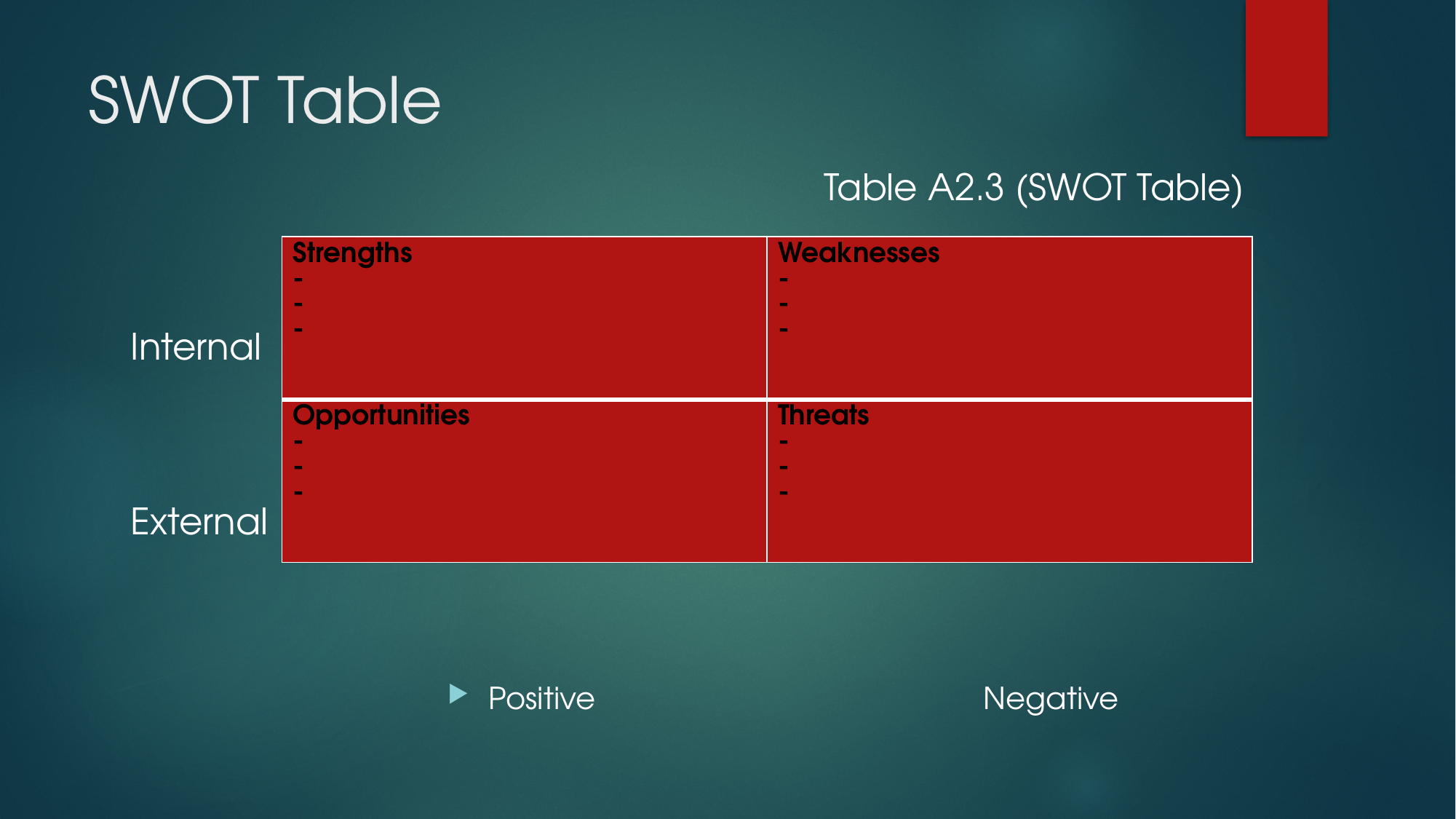

# SWOT Table
Table A2.3 (SWOT Table)
| Strengths - - - | Weaknesses - - - |
| --- | --- |
| Opportunities - - - | Threats - - - |
Internal

External
Positive 		                    Negative